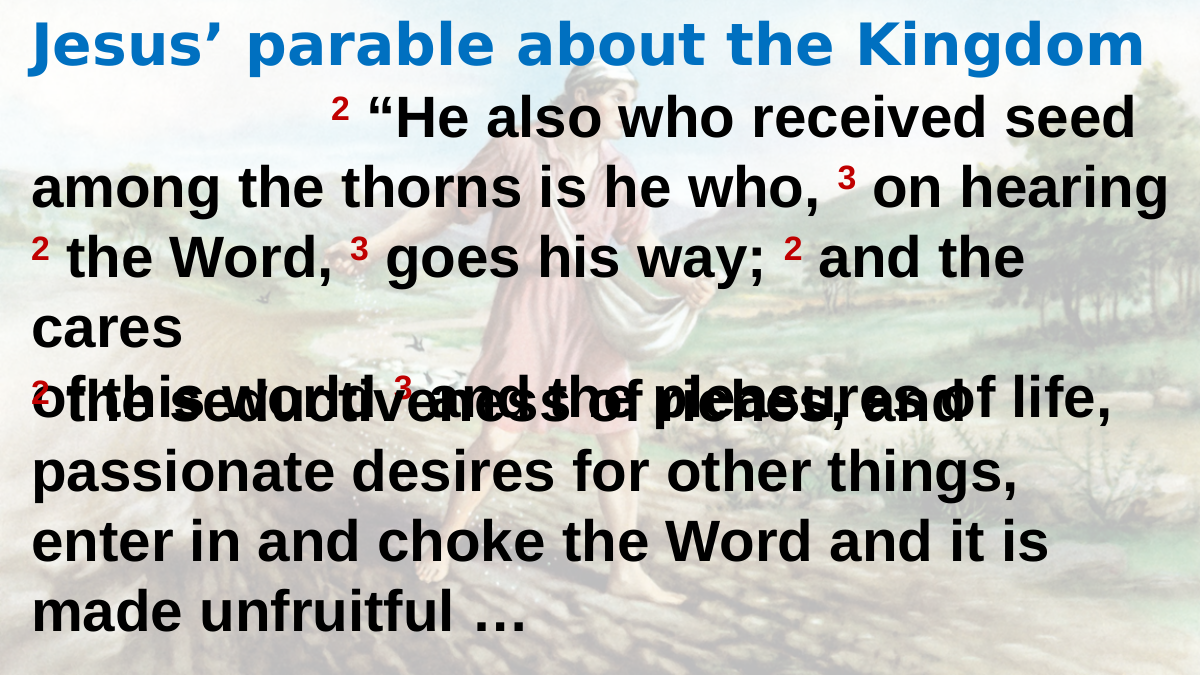

Jesus’ parable about the Kingdom
		2 “He also who received seed among the thorns is he who, 3 on hearing 2 the Word, 3 goes his way; 2 and the cares
of this world 3 and the pleasures of life,
2 the seductiveness of riches, and passionate desires for other things, enter in and choke the Word and it is made unfruitful …